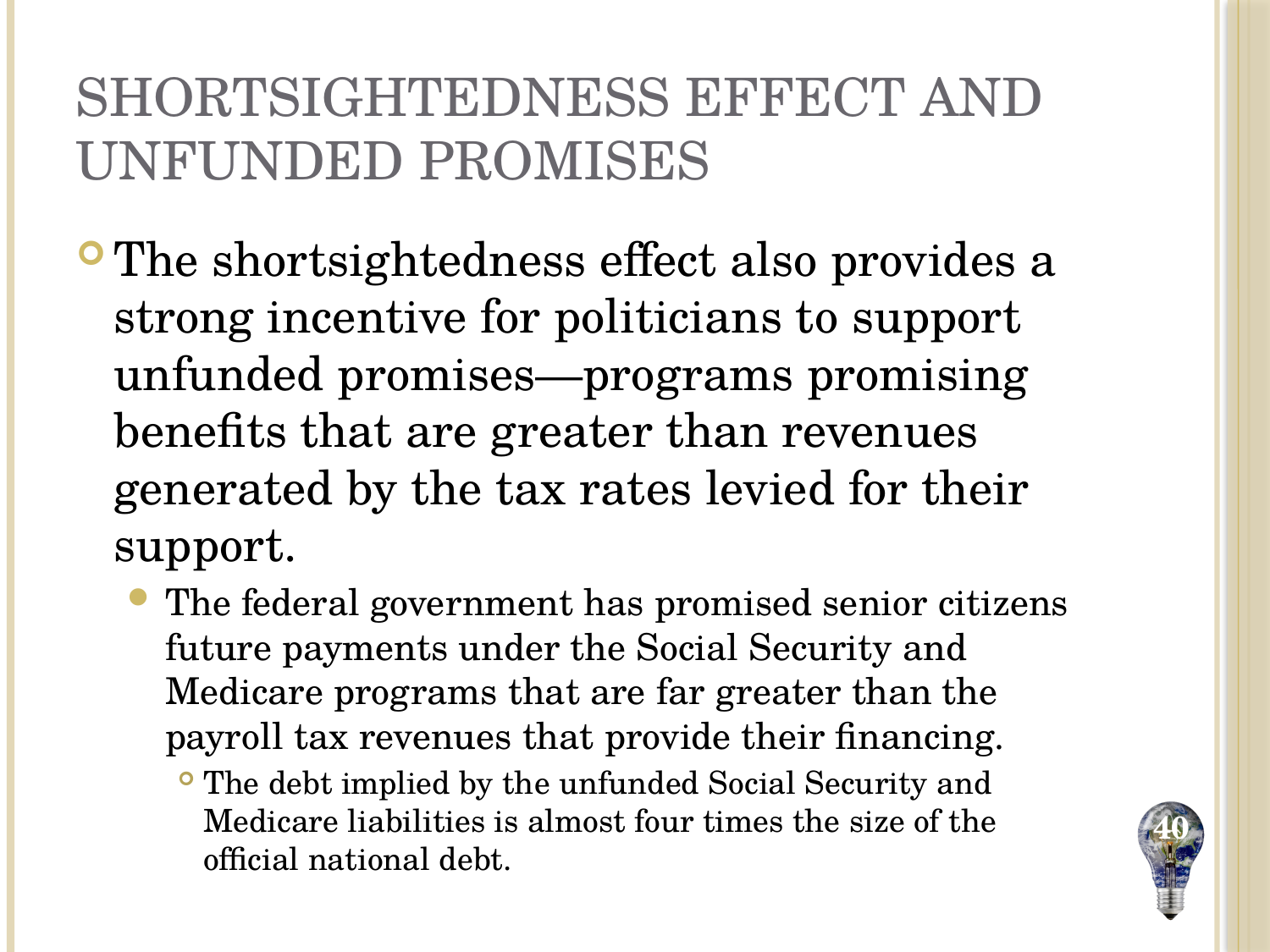

# Shortsightedness Effect and Unfunded Promises
The shortsightedness effect also provides a strong incentive for politicians to support unfunded promises—programs promising benefits that are greater than revenues generated by the tax rates levied for their support.
The federal government has promised senior citizens future payments under the Social Security and Medicare programs that are far greater than the payroll tax revenues that provide their financing.
The debt implied by the unfunded Social Security and Medicare liabilities is almost four times the size of the official national debt.

40